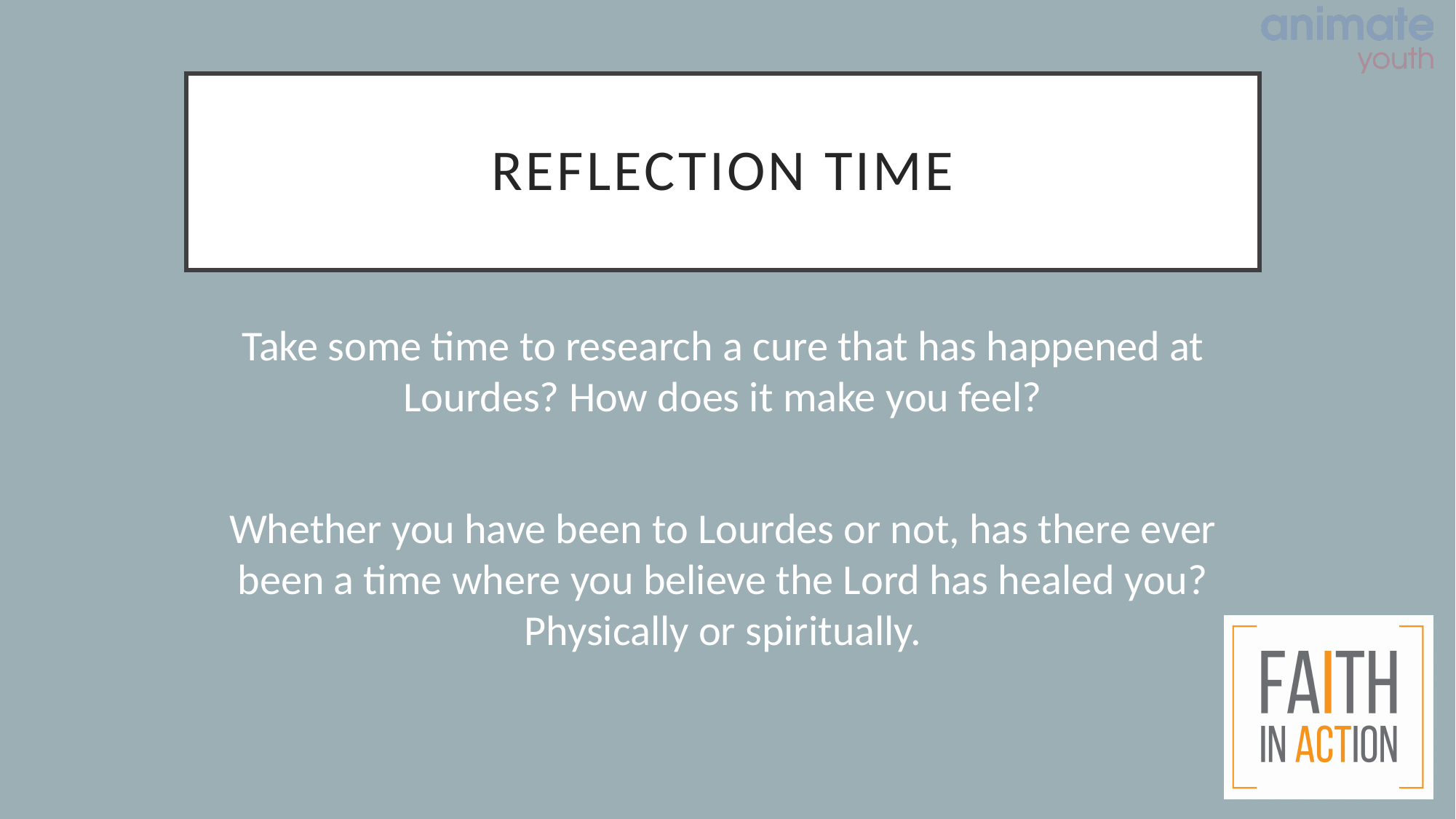

# Reflection Time
Take some time to research a cure that has happened at Lourdes? How does it make you feel?

Whether you have been to Lourdes or not, has there ever been a time where you believe the Lord has healed you? Physically or spiritually.